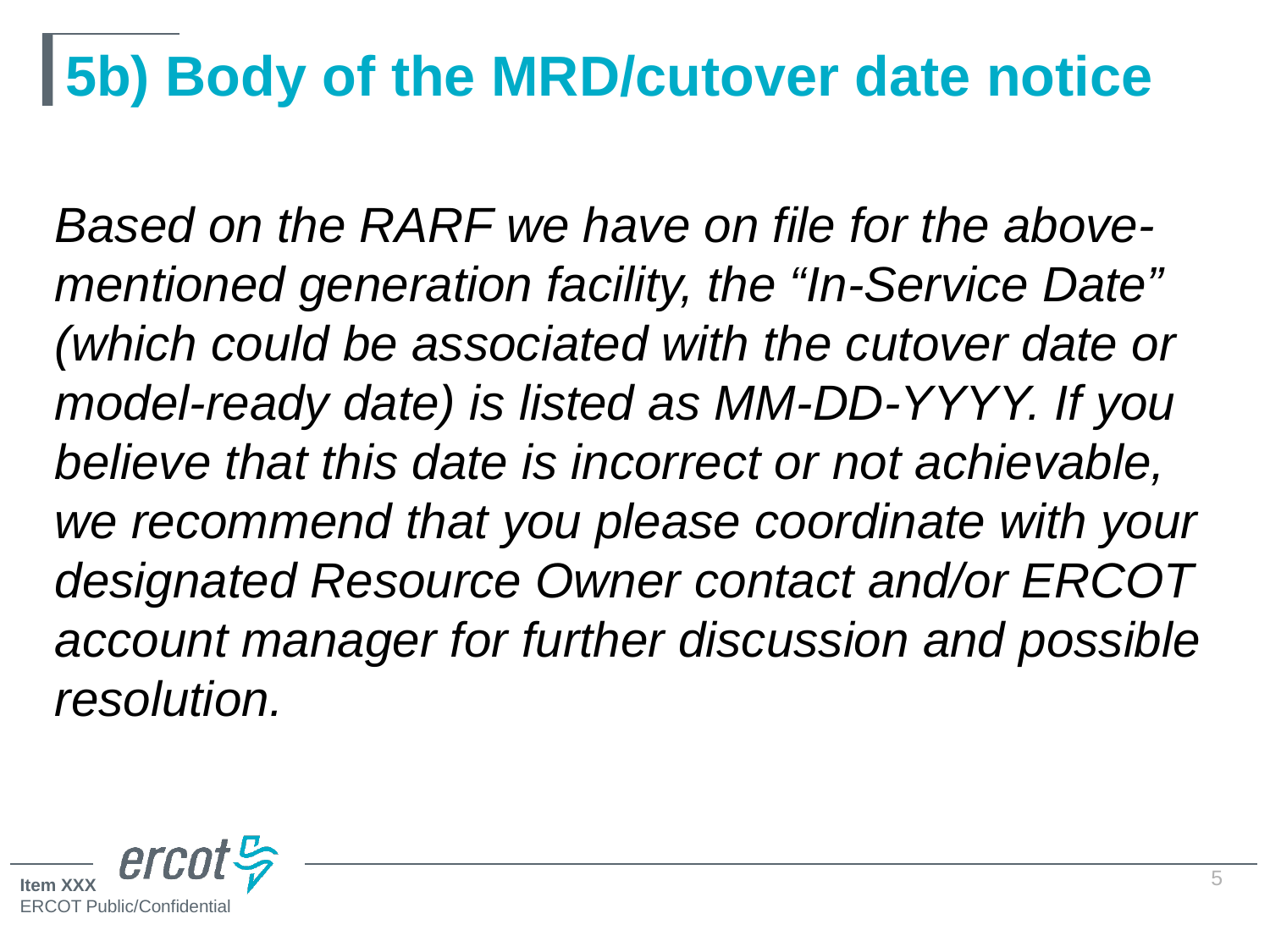

# 5b) Body of the MRD/cutover date notice

Based on the RARF we have on file for the above-mentioned generation facility, the “In-Service Date” (which could be associated with the cutover date or model-ready date) is listed as MM-DD-YYYY. If you believe that this date is incorrect or not achievable, we recommend that you please coordinate with your designated Resource Owner contact and/or ERCOT account manager for further discussion and possible resolution.

5